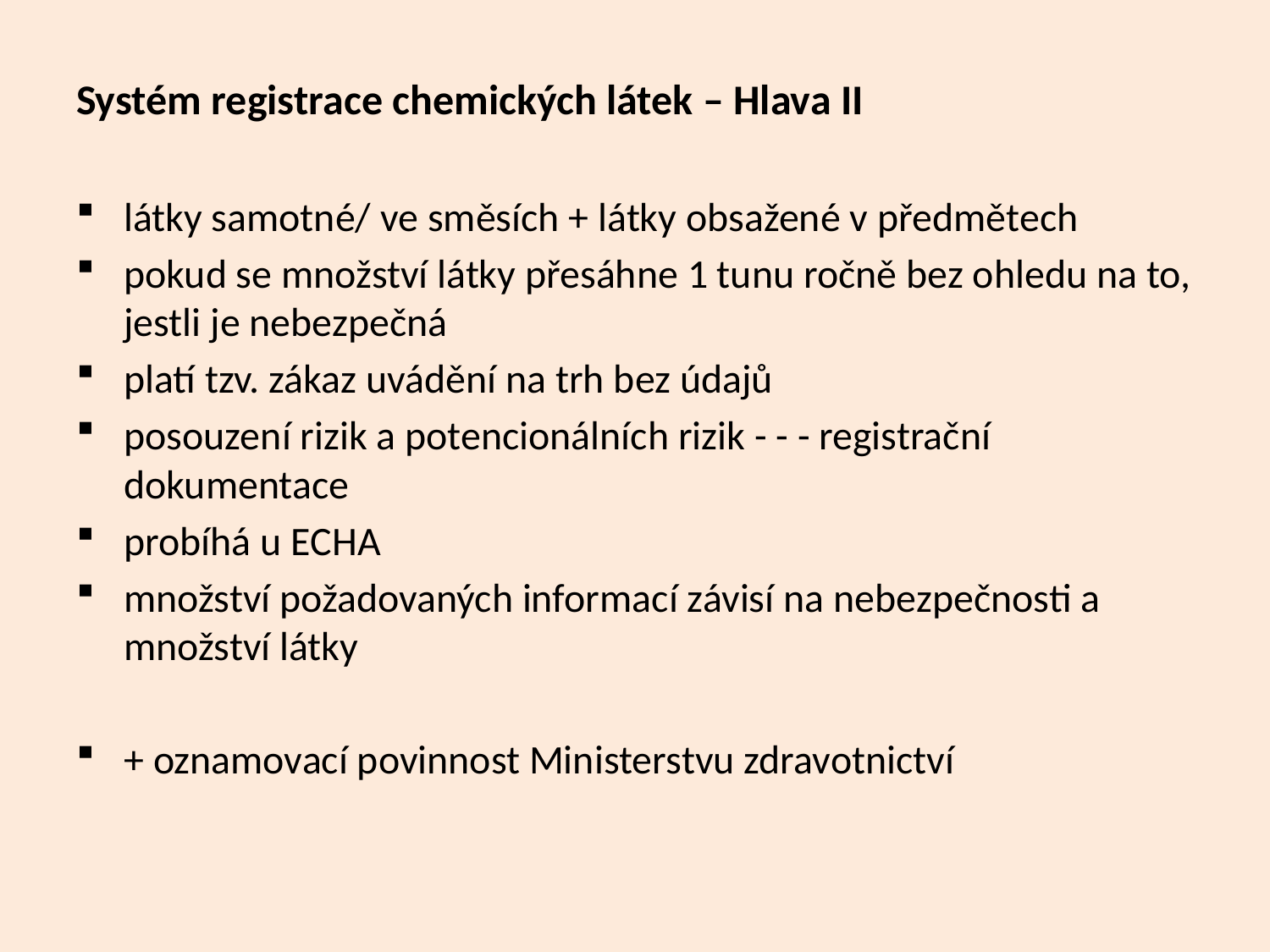

Systém registrace chemických látek – Hlava II

látky samotné/ ve směsích + látky obsažené v předmětech
pokud se množství látky přesáhne 1 tunu ročně bez ohledu na to, jestli je nebezpečná
platí tzv. zákaz uvádění na trh bez údajů
posouzení rizik a potencionálních rizik - - - registrační dokumentace
probíhá u ECHA
množství požadovaných informací závisí na nebezpečnosti a množství látky

+ oznamovací povinnost Ministerstvu zdravotnictví